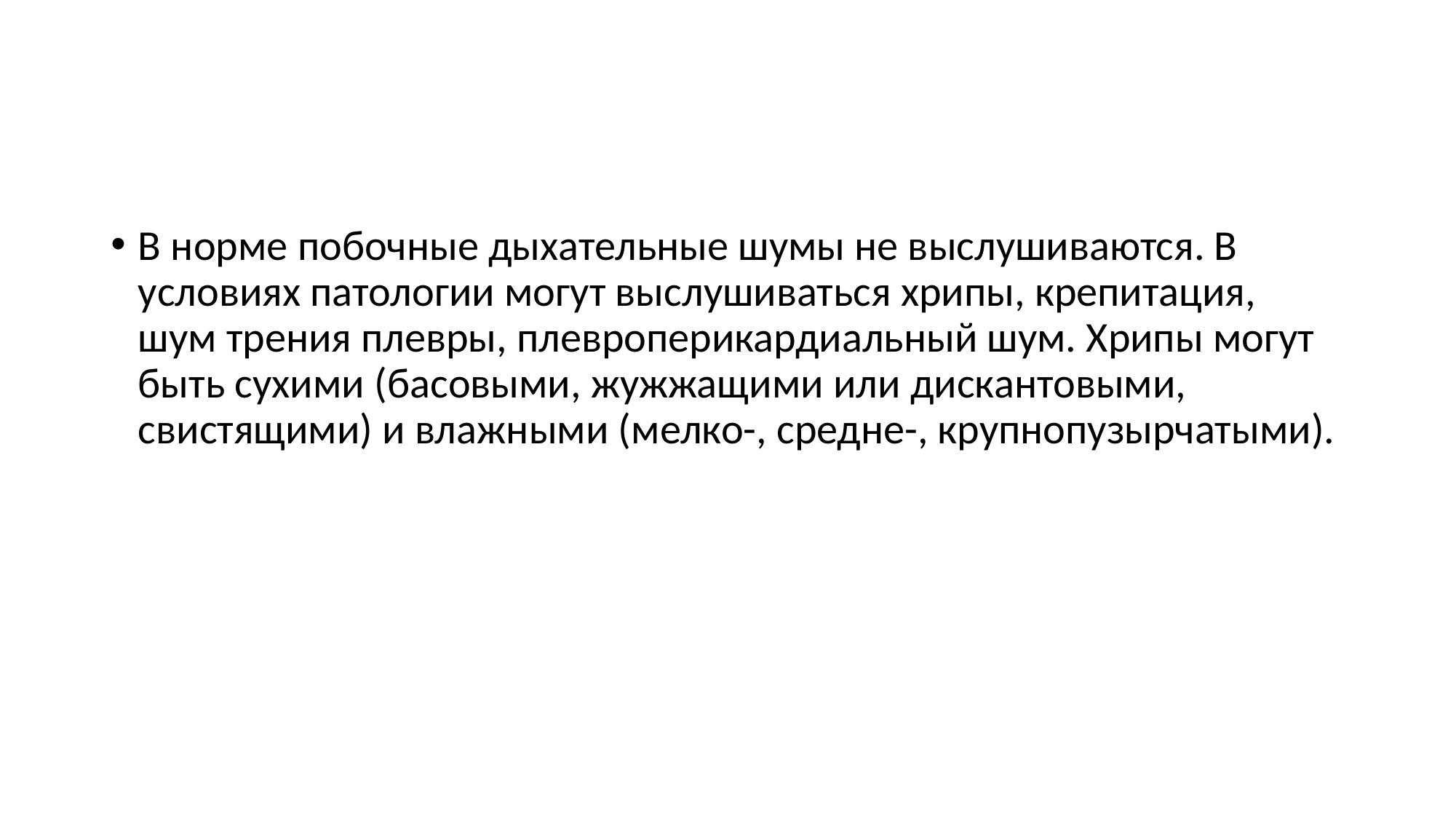

#
В норме побочные дыхательные шумы не выслушиваются. В условиях патологии могут выслушиваться хрипы, крепитация, шум трения плевры, плевроперикардиальный шум. Хрипы могут быть сухими (басовыми, жужжащими или дискантовыми, свистящими) и влажными (мелко-, средне-, крупнопузырчатыми).